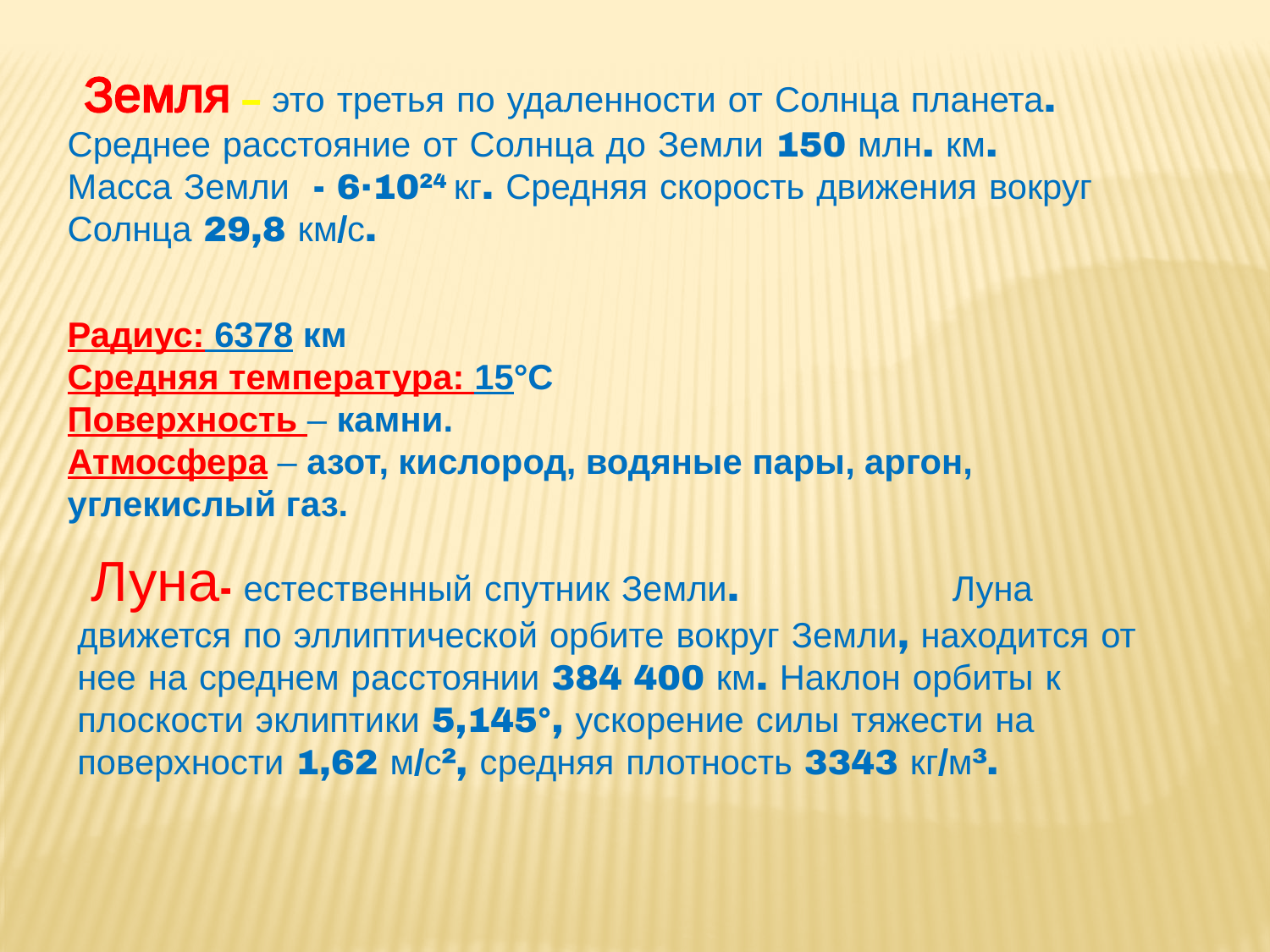

Земля – это третья по удаленности от Солнца планета. Среднее расстояние от Солнца до Земли 150 млн. км.
Масса Земли  - 6·1024 кг. Средняя скорость движения вокруг Солнца 29,8 км/с.
Радиус: 6378 км
Средняя температура: 15°С
Поверхность – камни.
Атмосфера – азот, кислород, водяные пары, аргон, углекислый газ.
  Луна- естественный спутник Земли.                  Луна движется по эллиптической орбите вокруг Земли, находится от нее на среднем расстоянии 384 400 км. Наклон орбиты к плоскости эклиптики 5,145°, ускорение силы тяжести на поверхности 1,62 м/с², средняя плотность 3343 кг/м³.